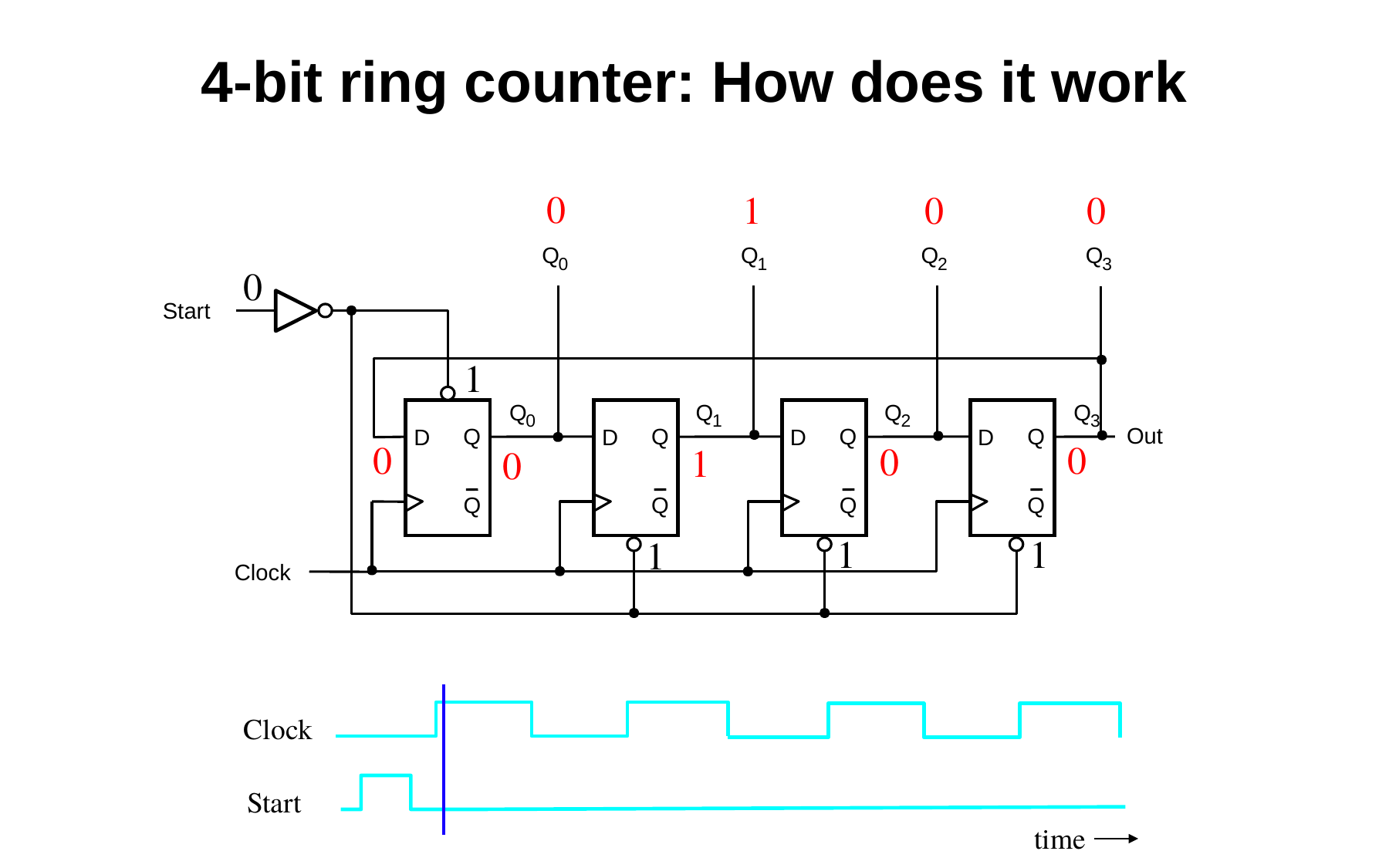

4-bit ring counter: How does it work
0
1
0
0
Q
0
Q
1
Q
2
Q
3
0

Start

Q
Q
Q
Q

0
1
2
3
Out
Q
Q
Q
Q
D
D
D
D

Q
Q
Q
Q

Clock

1
0
0
0
1
0

1
1
1

Clock

Start
time